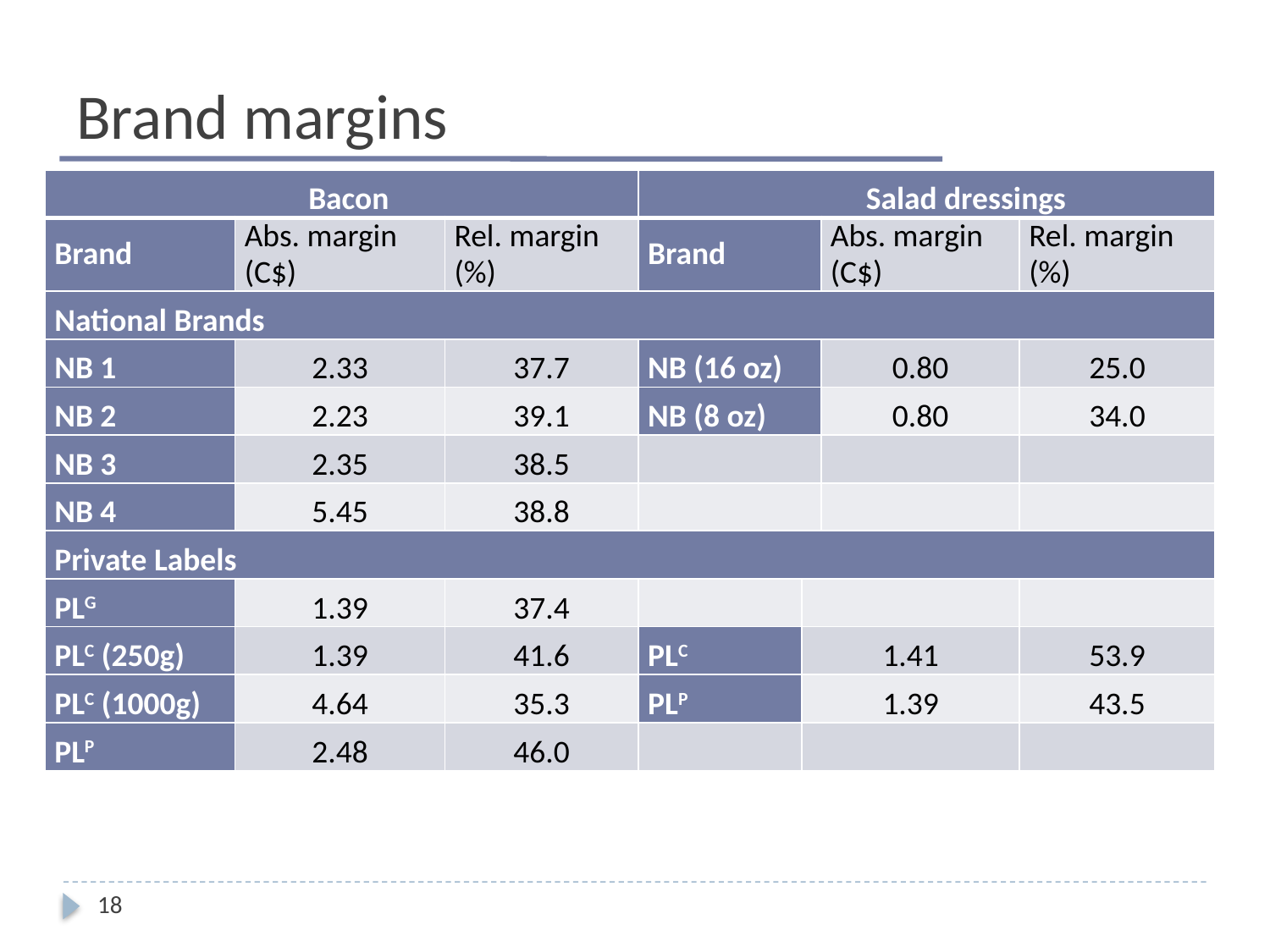

# Brand margins
| Bacon |  |  | Salad dressings |  |  |  |
| --- | --- | --- | --- | --- | --- | --- |
| Brand | Abs. margin (C$) | Rel. margin (%) | Brand |  | Abs. margin (C$) | Rel. margin (%) |
| National Brands |  |  |  |  |  |  |
| NB 1 | 2.33 | 37.7 | NB (16 oz) |  | 0.80 | 25.0 |
| NB 2 | 2.23 | 39.1 | NB (8 oz) |  | 0.80 | 34.0 |
| NB 3 | 2.35 | 38.5 |  |  |  |  |
| NB 4 | 5.45 | 38.8 |  |  |  |  |
| Private Labels |  |  |  |  |  |  |
| PLG | 1.39 | 37.4 |  |  |  |  |
| PLC (250g) | 1.39 | 41.6 | PLC | 1.41 |  | 53.9 |
| PLC (1000g) | 4.64 | 35.3 | PLP | 1.39 |  | 43.5 |
| PLP | 2.48 | 46.0 |  |  |  |  |
18